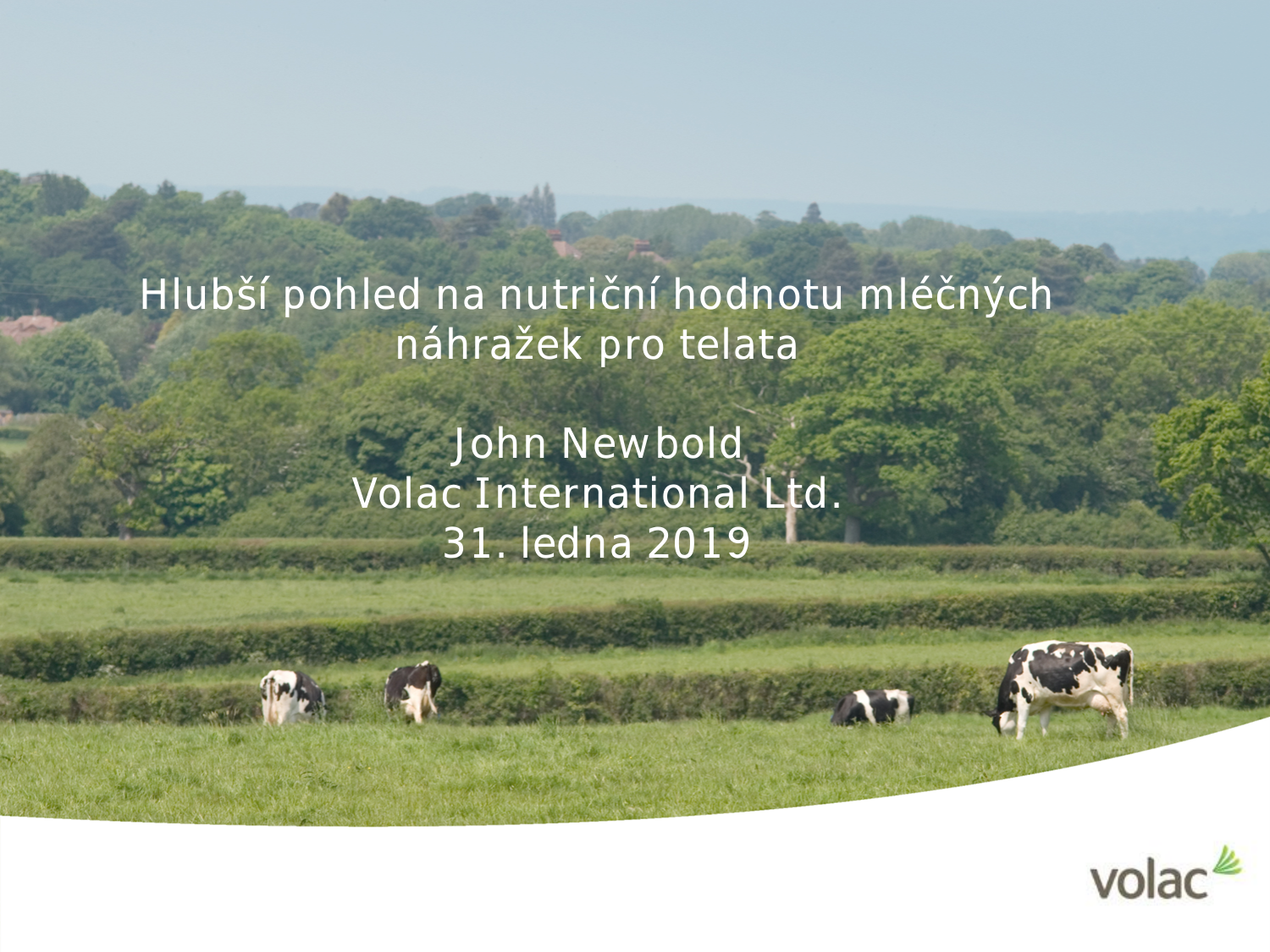

# Hlubší pohled na nutriční hodnotu mléčných náhražek pro telata John Newbold Volac International Ltd. 31. ledna 2019